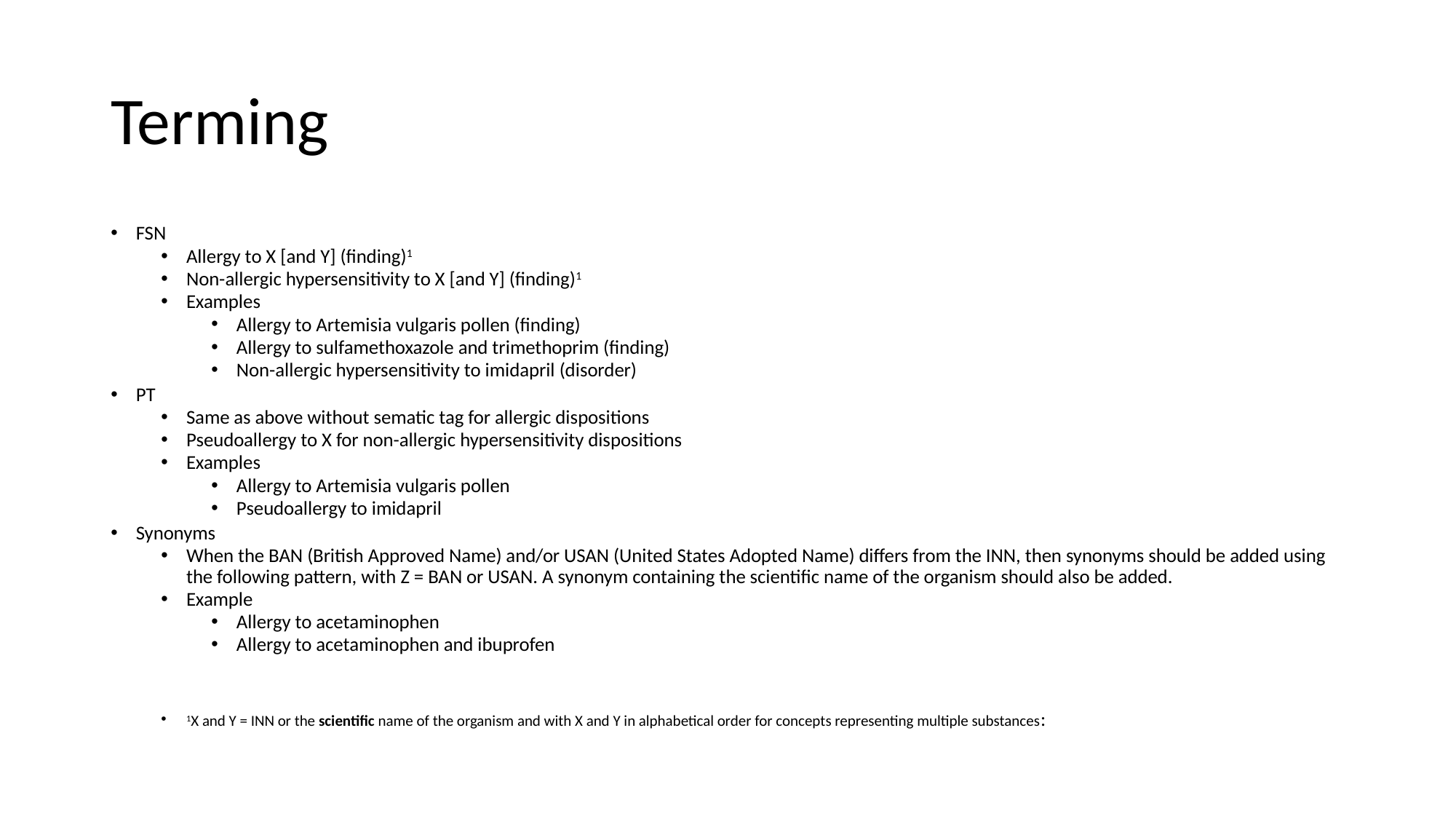

# Terming
FSN
Allergy to X [and Y] (finding)1
Non-allergic hypersensitivity to X [and Y] (finding)1
Examples
Allergy to Artemisia vulgaris pollen (finding)
Allergy to sulfamethoxazole and trimethoprim (finding)
Non-allergic hypersensitivity to imidapril (disorder)
PT
Same as above without sematic tag for allergic dispositions
Pseudoallergy to X for non-allergic hypersensitivity dispositions
Examples
Allergy to Artemisia vulgaris pollen
Pseudoallergy to imidapril
Synonyms
When the BAN (British Approved Name) and/or USAN (United States Adopted Name) differs from the INN, then synonyms should be added using the following pattern, with Z = BAN or USAN. A synonym containing the scientific name of the organism should also be added.
Example
Allergy to acetaminophen
Allergy to acetaminophen and ibuprofen

1X and Y = INN or the scientific name of the organism and with X and Y in alphabetical order for concepts representing multiple substances: